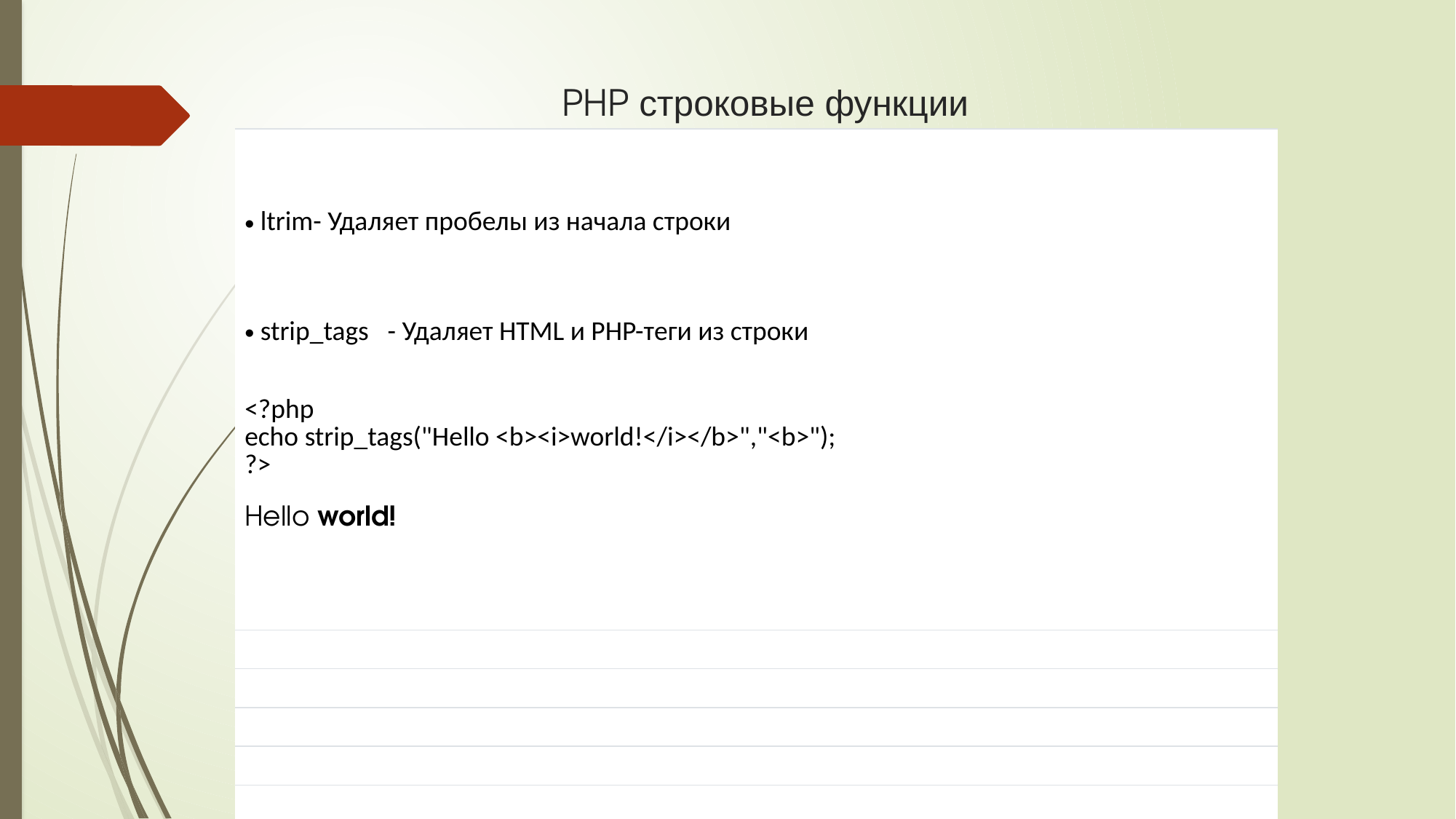

# PHP строковые функции
| ltrim- Удаляет пробелы из начала строки strip\_tags - Удаляет HTML и PHP-теги из строки <?php echo strip\_tags("Hello <b><i>world!</i></b>","<b>"); ?> Hello world! |  |  |
| --- | --- | --- |
|  |  |  |
|  |  |  |
|  |  |  |
|  |  |  |
|  |  |  |